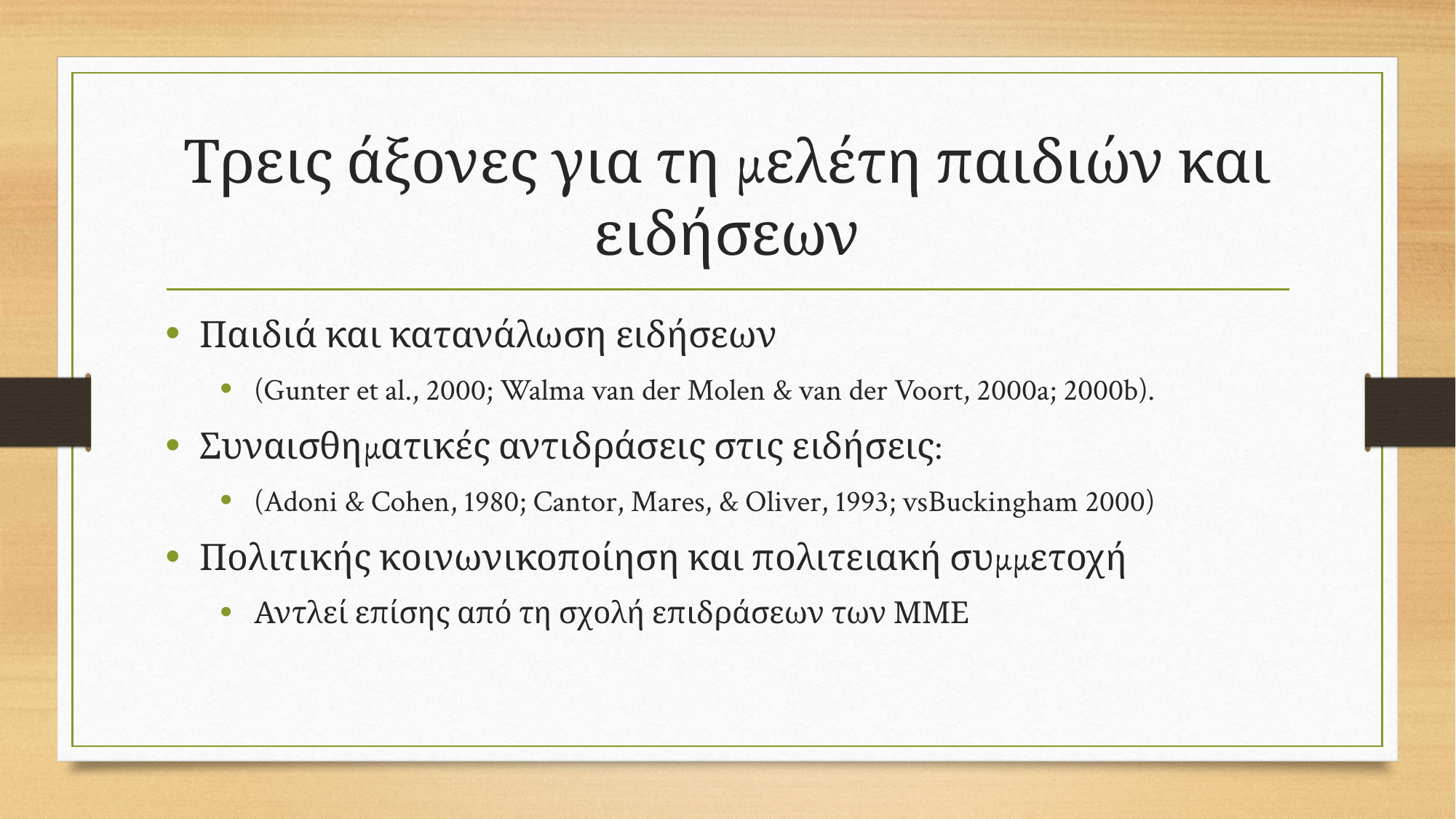

# Τρεις άξονες για τη μελέτη παιδιών και ειδήσεων
Παιδιά και κατανάλωση ειδήσεων
(Gunter et al., 2000; Walma van der Molen & van der Voort, 2000a; 2000b).
Συναισθηματικές αντιδράσεις στις ειδήσεις:
(Adoni & Cohen, 1980; Cantor, Mares, & Oliver, 1993; vsBuckingham 2000)
Πολιτικής κοινωνικοποίηση και πολιτειακή συμμετοχή
Αντλεί επίσης από τη σχολή επιδράσεων των ΜΜΕ